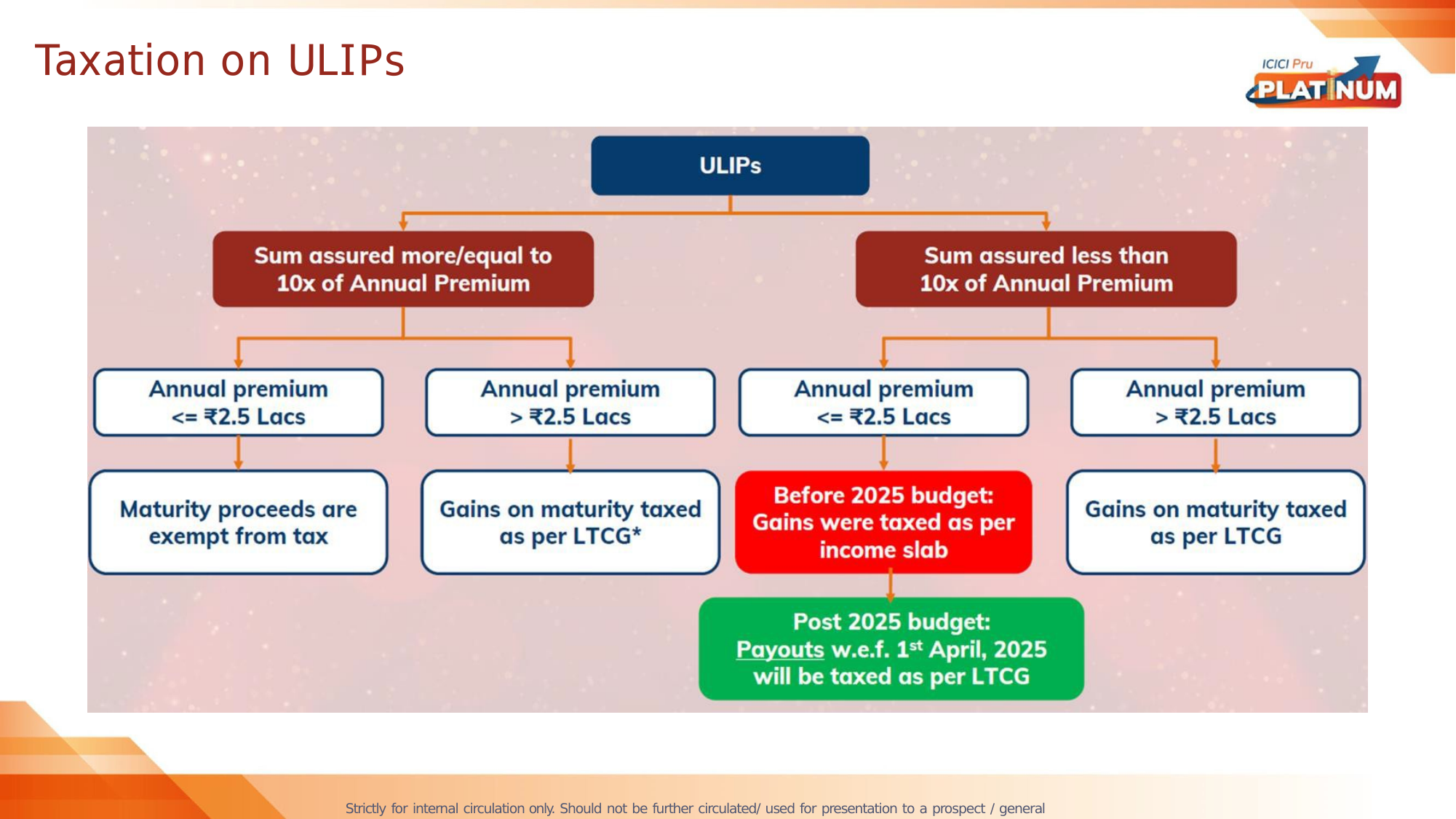

# Taxation on ULIPs
Strictly for internal circulation only. Should not be further circulated/ used for presentation to a prospect / general public.